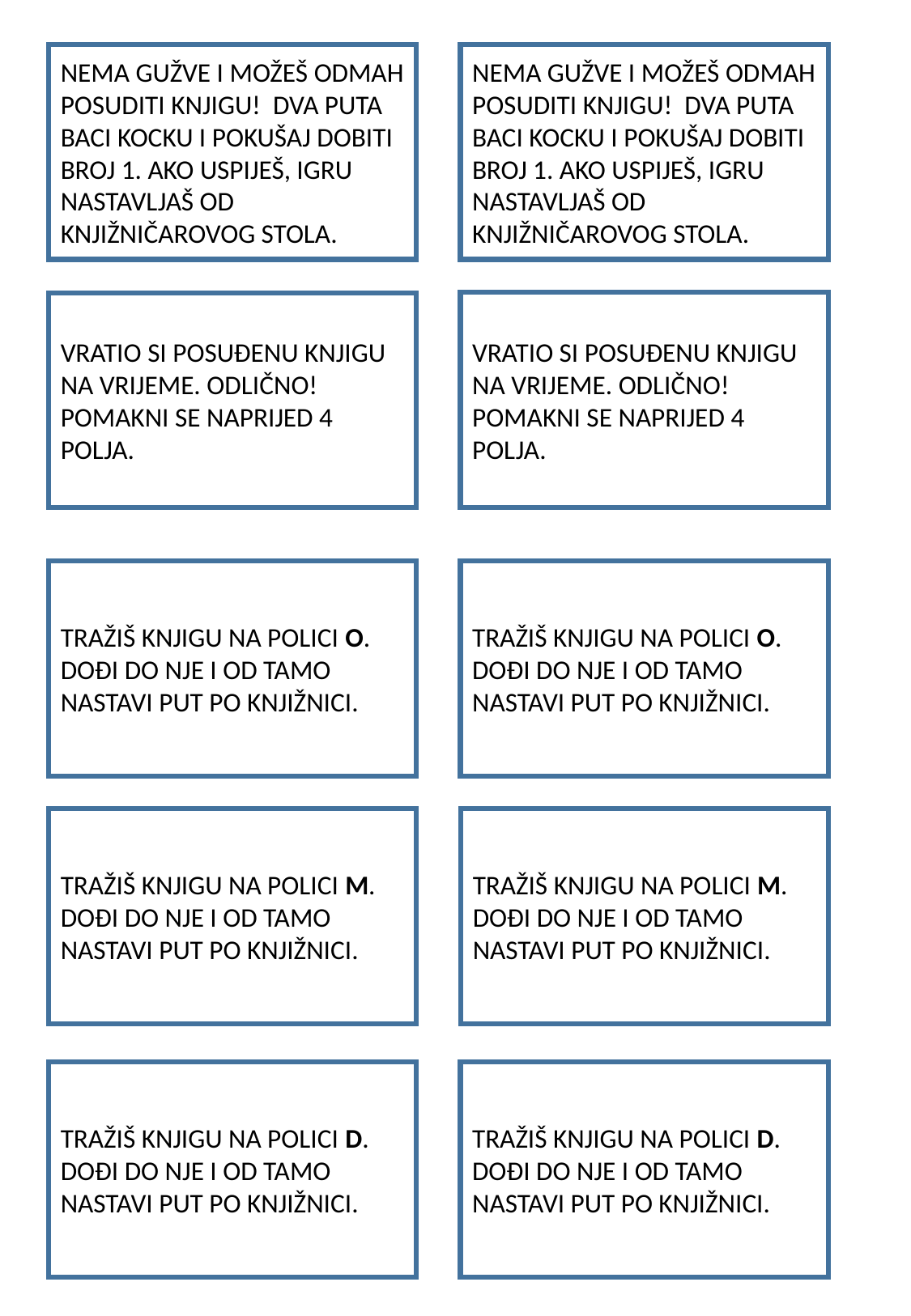

NEMA GUŽVE I MOŽEŠ ODMAH POSUDITI KNJIGU!  DVA PUTA BACI KOCKU I POKUŠAJ DOBITI BROJ 1. AKO USPIJEŠ, IGRU NASTAVLJAŠ OD KNJIŽNIČAROVOG STOLA.
NEMA GUŽVE I MOŽEŠ ODMAH POSUDITI KNJIGU!  DVA PUTA BACI KOCKU I POKUŠAJ DOBITI BROJ 1. AKO USPIJEŠ, IGRU NASTAVLJAŠ OD KNJIŽNIČAROVOG STOLA.
VRATIO SI POSUĐENU KNJIGU NA VRIJEME. ODLIČNO! POMAKNI SE NAPRIJED 4 POLJA.
VRATIO SI POSUĐENU KNJIGU NA VRIJEME. ODLIČNO! POMAKNI SE NAPRIJED 4 POLJA.
TRAŽIŠ KNJIGU NA POLICI O. DOĐI DO NJE I OD TAMO NASTAVI PUT PO KNJIŽNICI.
TRAŽIŠ KNJIGU NA POLICI O. DOĐI DO NJE I OD TAMO NASTAVI PUT PO KNJIŽNICI.
TRAŽIŠ KNJIGU NA POLICI M. DOĐI DO NJE I OD TAMO NASTAVI PUT PO KNJIŽNICI.
TRAŽIŠ KNJIGU NA POLICI M. DOĐI DO NJE I OD TAMO NASTAVI PUT PO KNJIŽNICI.
TRAŽIŠ KNJIGU NA POLICI D. DOĐI DO NJE I OD TAMO NASTAVI PUT PO KNJIŽNICI.
TRAŽIŠ KNJIGU NA POLICI D. DOĐI DO NJE I OD TAMO NASTAVI PUT PO KNJIŽNICI.